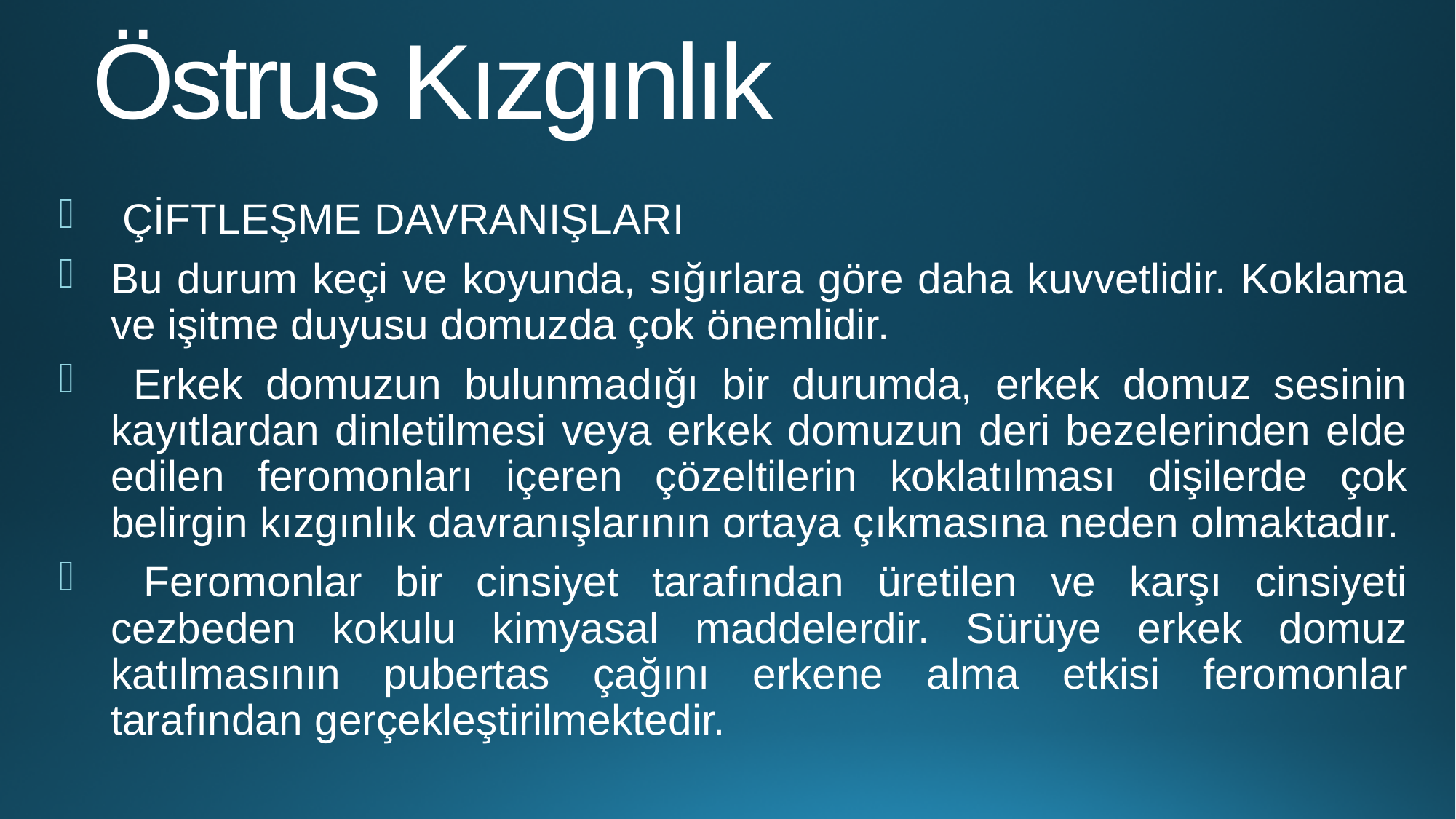

# Östrus Kızgınlık
 ÇİFTLEŞME DAVRANIŞLARI
Bu durum keçi ve koyunda, sığırlara göre daha kuvvetlidir. Koklama ve işitme duyusu domuzda çok önemlidir.
 Erkek domuzun bulunmadığı bir durumda, erkek domuz sesinin kayıtlardan dinletilmesi veya erkek domuzun deri bezelerinden elde edilen feromonları içeren çözeltilerin koklatılması dişilerde çok belirgin kızgınlık davranışlarının ortaya çıkmasına neden olmaktadır.
 Feromonlar bir cinsiyet tarafından üretilen ve karşı cinsiyeti cezbeden kokulu kimyasal maddelerdir. Sürüye erkek domuz katılmasının pubertas çağını erkene alma etkisi feromonlar tarafından gerçekleştirilmektedir.